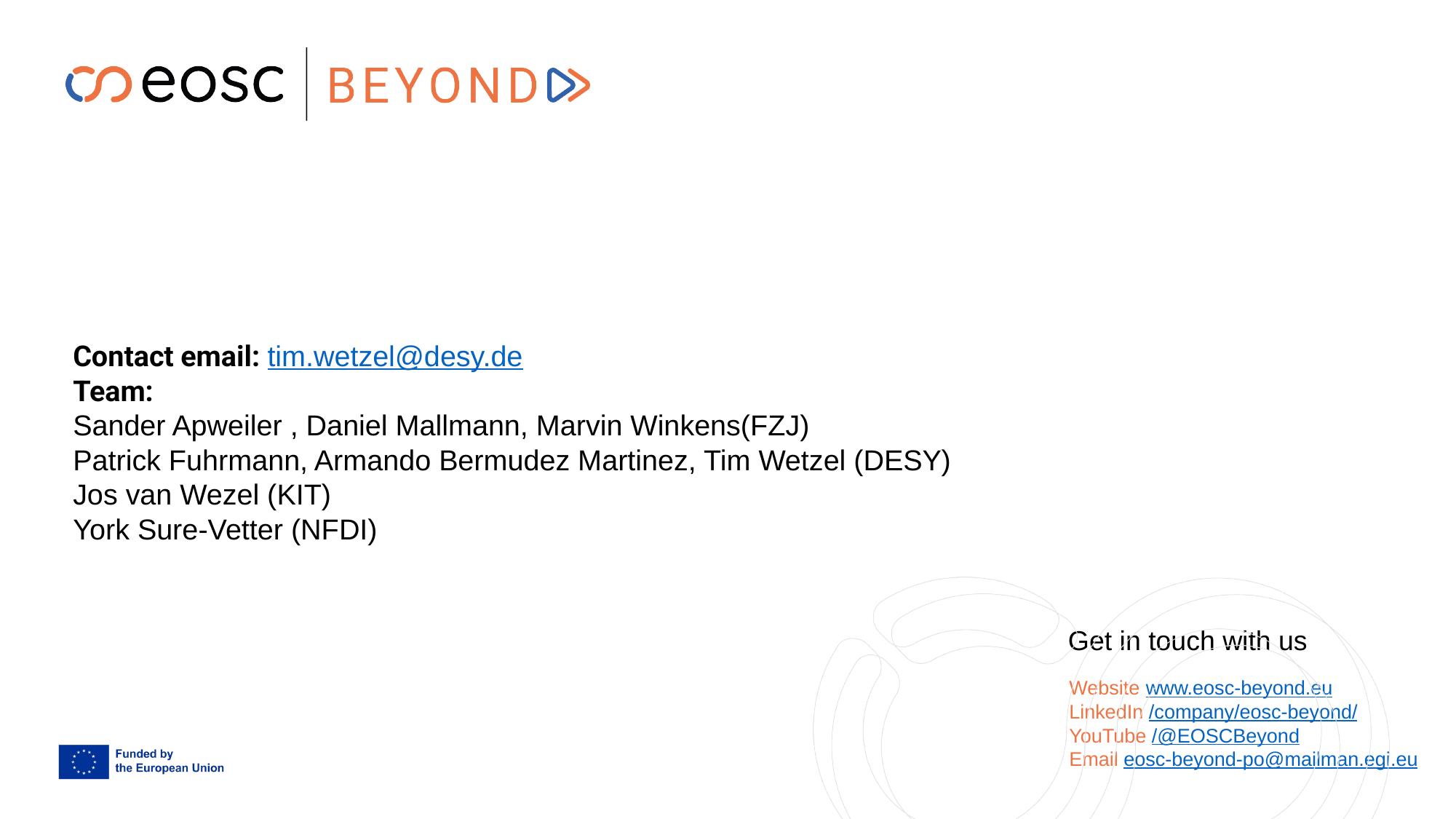

Contact email: tim.wetzel@desy.de
Team:
Sander Apweiler , Daniel Mallmann, Marvin Winkens(FZJ)
Patrick Fuhrmann, Armando Bermudez Martinez, Tim Wetzel (DESY)
Jos van Wezel (KIT)
York Sure-Vetter (NFDI)